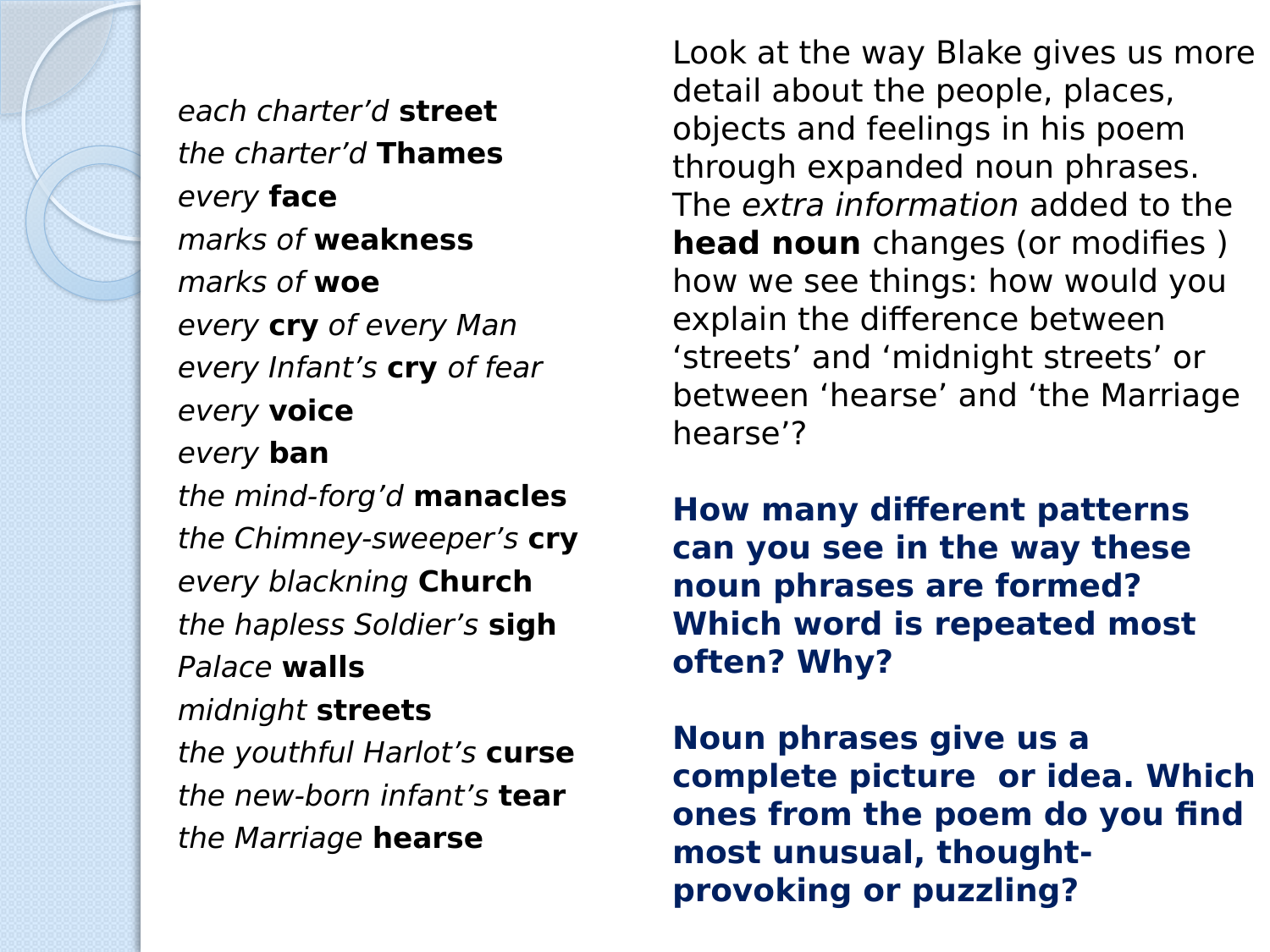

Look at the way Blake gives us more detail about the people, places, objects and feelings in his poem through expanded noun phrases.  The extra information added to the head noun changes (or modifies ) how we see things: how would you explain the difference between ‘streets’ and ‘midnight streets’ or between ‘hearse’ and ‘the Marriage hearse’?

How many different patterns can you see in the way these noun phrases are formed?
Which word is repeated most often? Why?

Noun phrases give us a complete picture  or idea. Which ones from the poem do you find most unusual, thought-provoking or puzzling?

each charter’d street
the charter’d Thames
every face
marks of weakness
marks of woe
every cry of every Man
every Infant’s cry of fear
every voice
every ban
the mind-forg’d manacles
the Chimney-sweeper’s cry
every blackning Church
the hapless Soldier’s sigh
Palace walls
midnight streets
the youthful Harlot’s curse
the new-born infant’s tear
the Marriage hearse